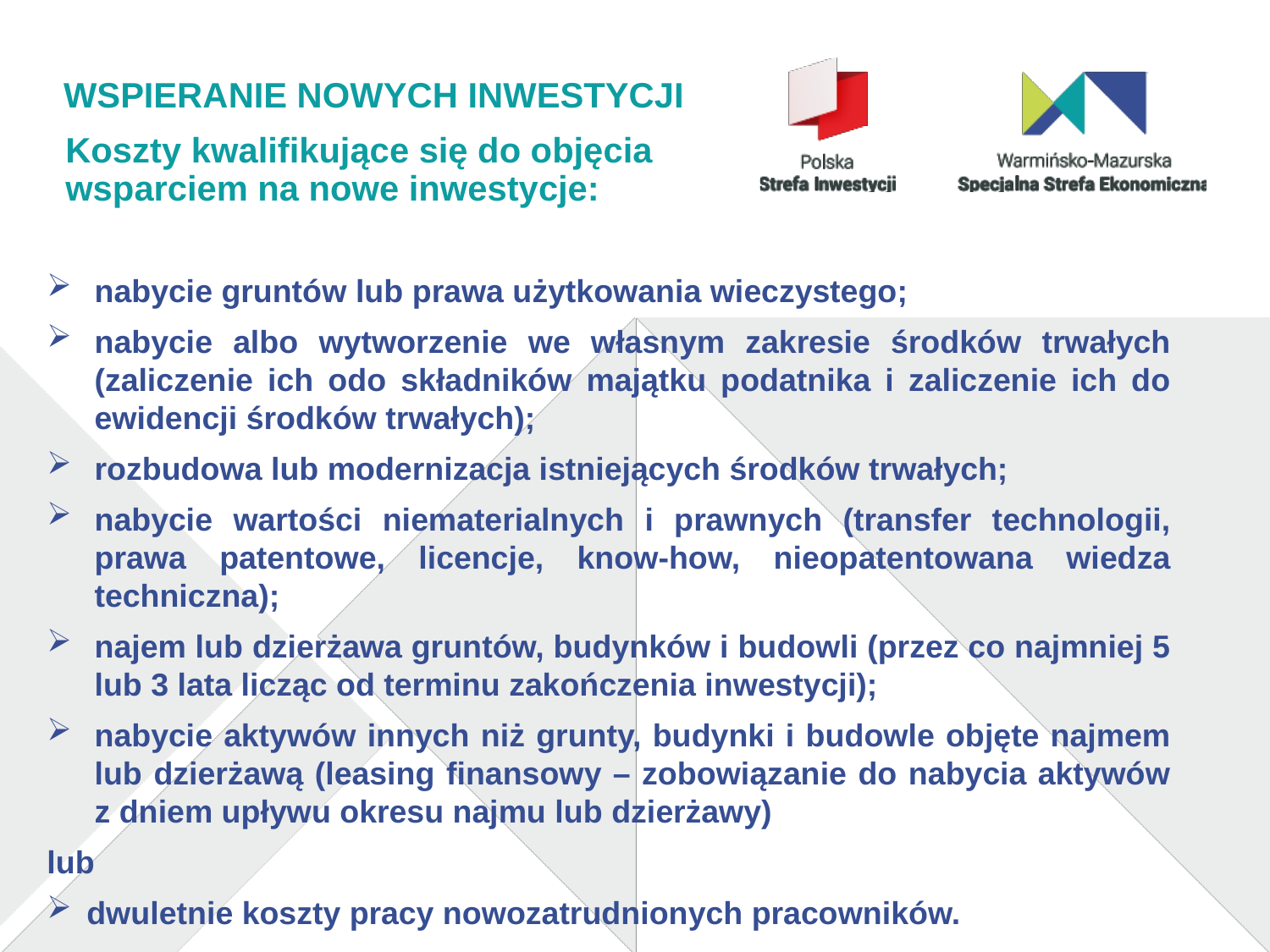

# WSPIERANIE NOWYCH INWESTYCJI
Koszty kwalifikujące się do objęcia wsparciem na nowe inwestycje:
nabycie gruntów lub prawa użytkowania wieczystego;

nabycie albo wytworzenie we własnym zakresie środków trwałych (zaliczenie ich odo składników majątku podatnika i zaliczenie ich do ewidencji środków trwałych);

rozbudowa lub modernizacja istniejących środków trwałych;

nabycie wartości niematerialnych i prawnych (transfer technologii, prawa patentowe, licencje, know-how, nieopatentowana wiedza techniczna);

najem lub dzierżawa gruntów, budynków i budowli (przez co najmniej 5 lub 3 lata licząc od terminu zakończenia inwestycji);

nabycie aktywów innych niż grunty, budynki i budowle objęte najmem lub dzierżawą (leasing finansowy – zobowiązanie do nabycia aktywów z dniem upływu okresu najmu lub dzierżawy)

lub

dwuletnie koszty pracy nowozatrudnionych pracowników.